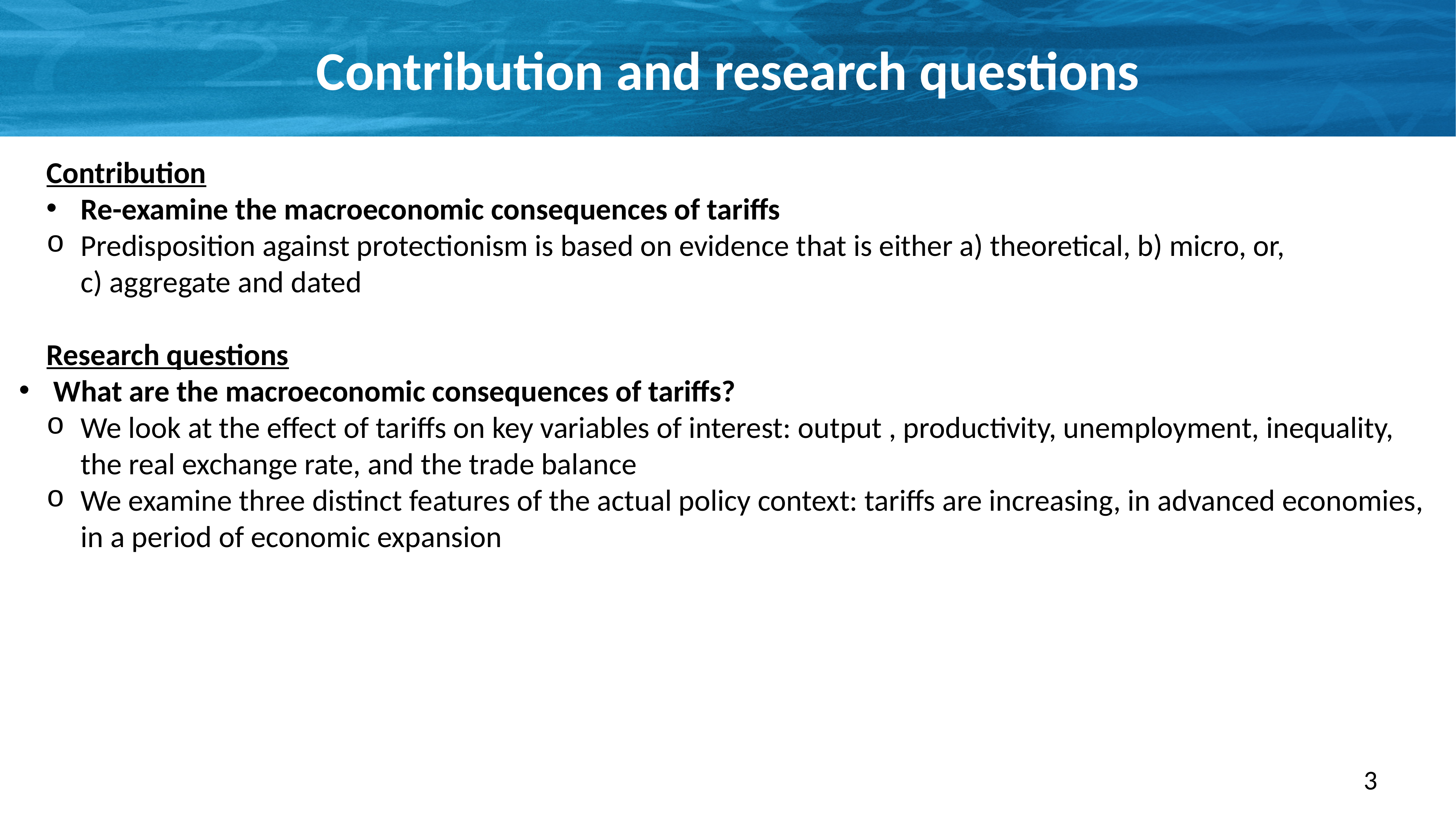

# Contribution and research questions
Contribution
Re-examine the macroeconomic consequences of tariffs
Predisposition against protectionism is based on evidence that is either a) theoretical, b) micro, or,
     c) aggregate and dated

Research questions
What are the macroeconomic consequences of tariffs?
We look at the effect of tariffs on key variables of interest: output , productivity, unemployment, inequality, the real exchange rate, and the trade balance
We examine three distinct features of the actual policy context: tariffs are increasing, in advanced economies, in a period of economic expansion

3